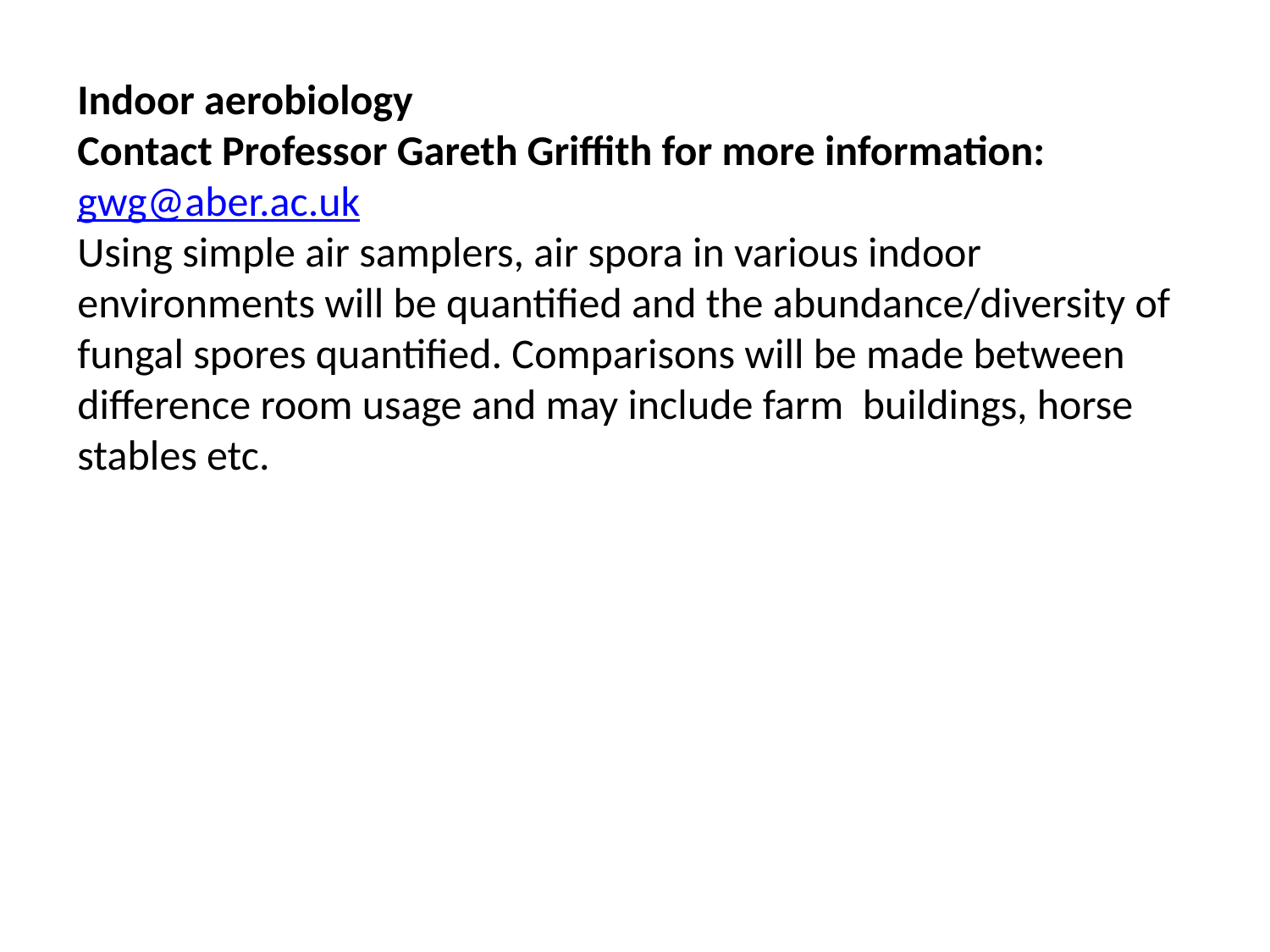

Indoor aerobiology
Contact Professor Gareth Griffith for more information: gwg@aber.ac.uk
Using simple air samplers, air spora in various indoor environments will be quantified and the abundance/diversity of fungal spores quantified. Comparisons will be made between difference room usage and may include farm  buildings, horse stables etc.